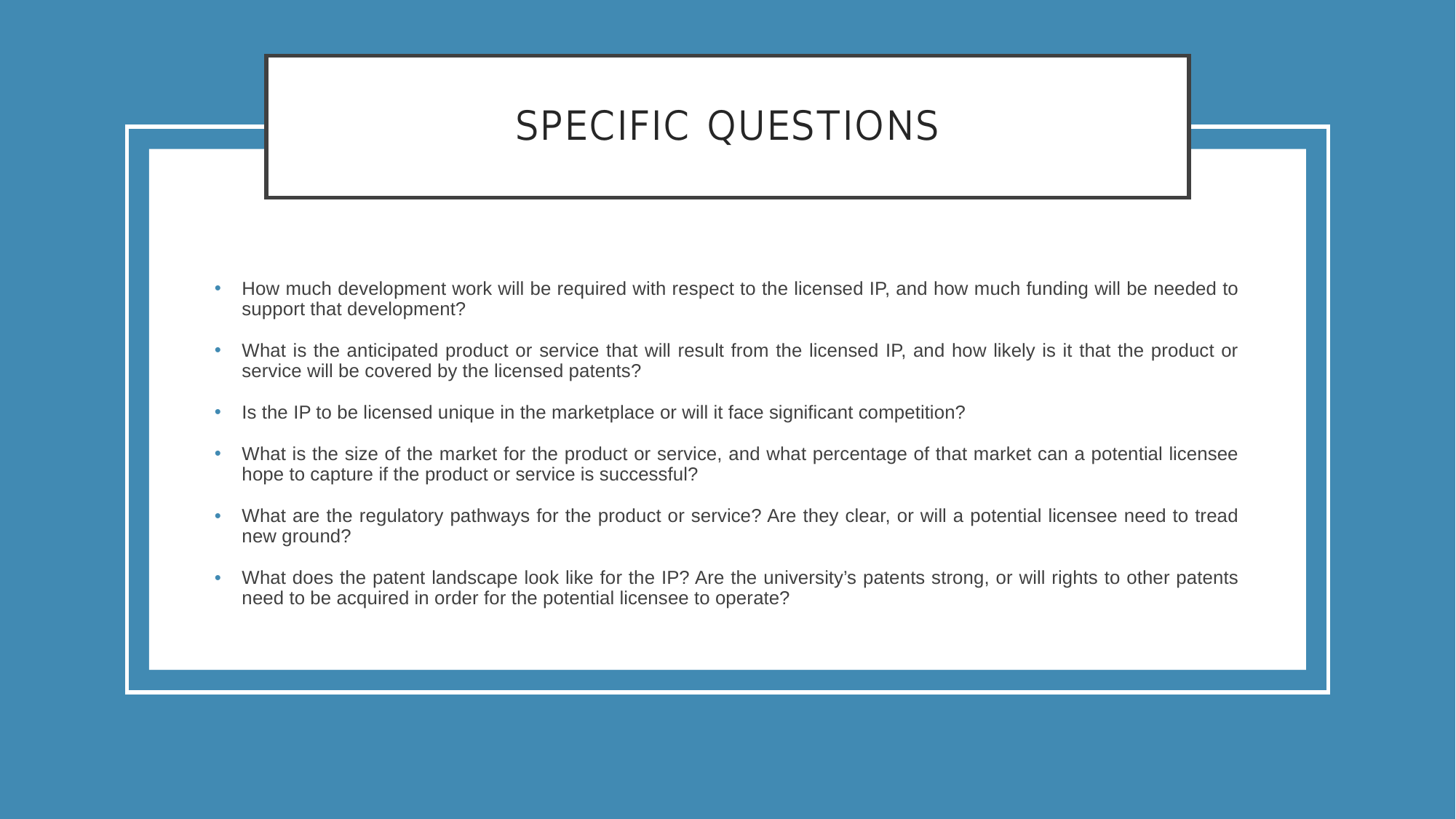

# Specific questions

How much development work will be required with respect to the licensed IP, and how much funding will be needed to support that development?
What is the anticipated product or service that will result from the licensed IP, and how likely is it that the product or service will be covered by the licensed patents?
Is the IP to be licensed unique in the marketplace or will it face significant competition?
What is the size of the market for the product or service, and what percentage of that market can a potential licensee hope to capture if the product or service is successful?
What are the regulatory pathways for the product or service? Are they clear, or will a potential licensee need to tread new ground?
What does the patent landscape look like for the IP? Are the university’s patents strong, or will rights to other patents need to be acquired in order for the potential licensee to operate?